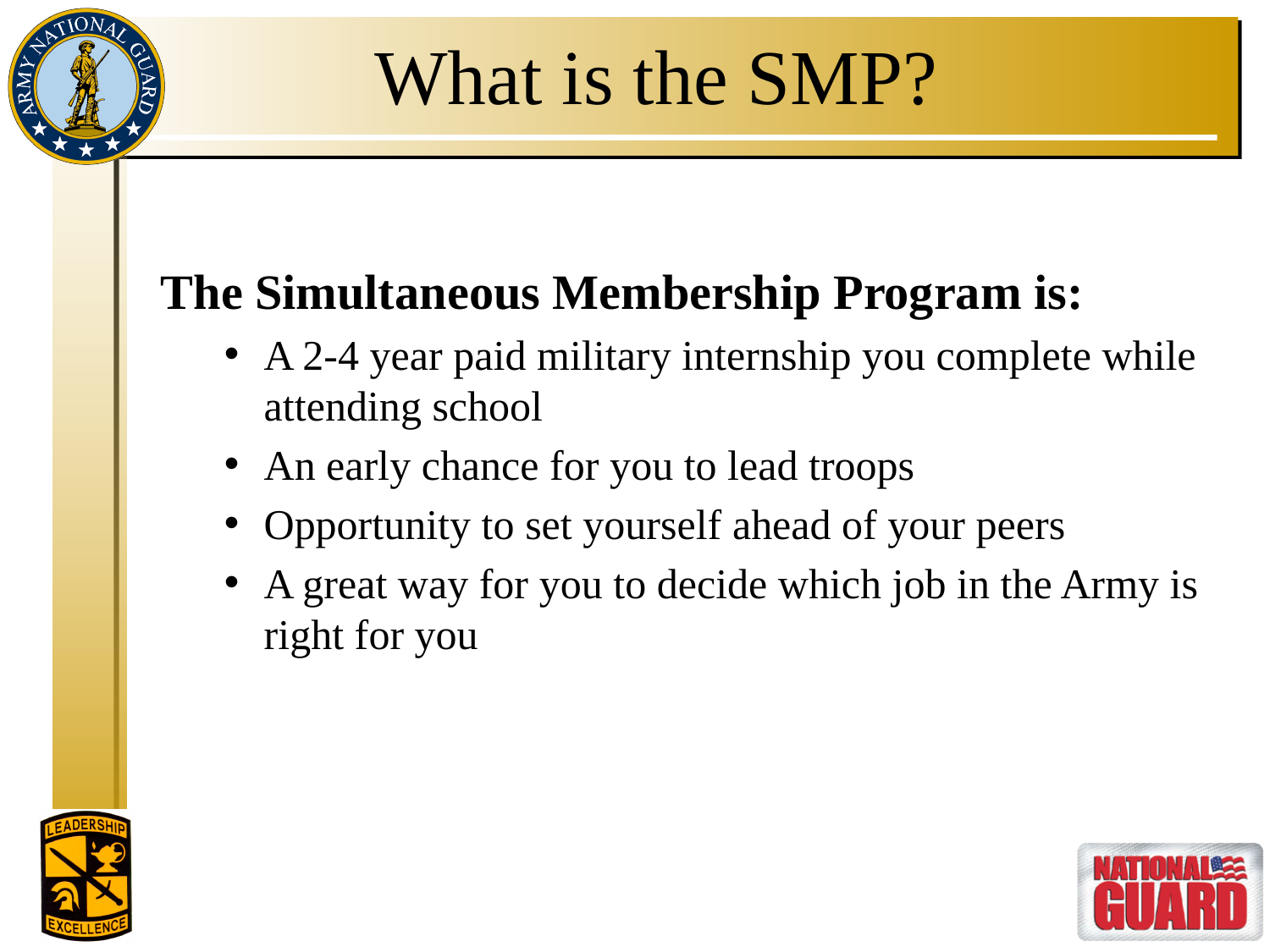

# What is the SMP?
The Simultaneous Membership Program is:
A 2-4 year paid military internship you complete while attending school
An early chance for you to lead troops
Opportunity to set yourself ahead of your peers
A great way for you to decide which job in the Army is right for you